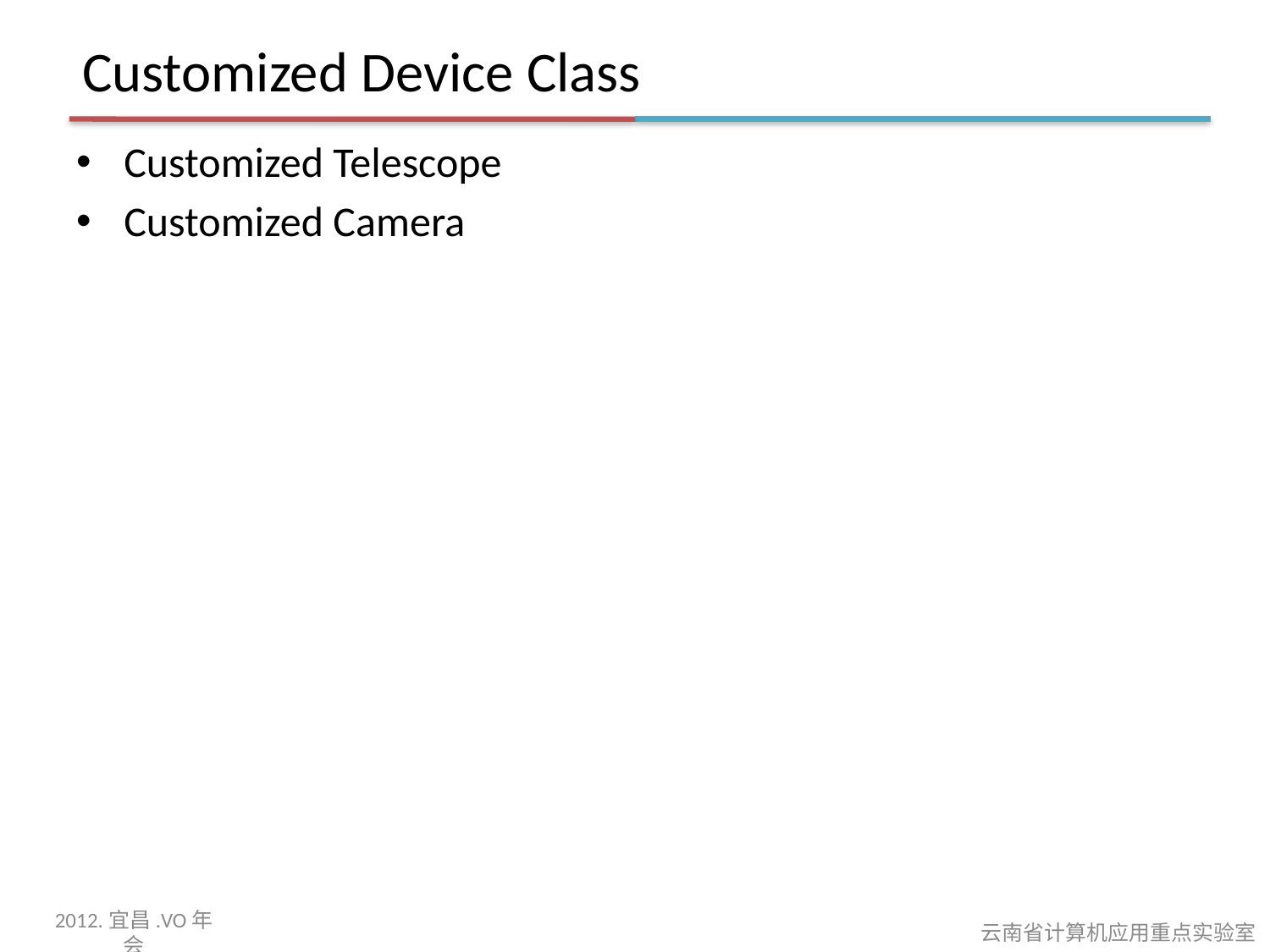

# Customized Device Class
Customized Telescope
Customized Camera